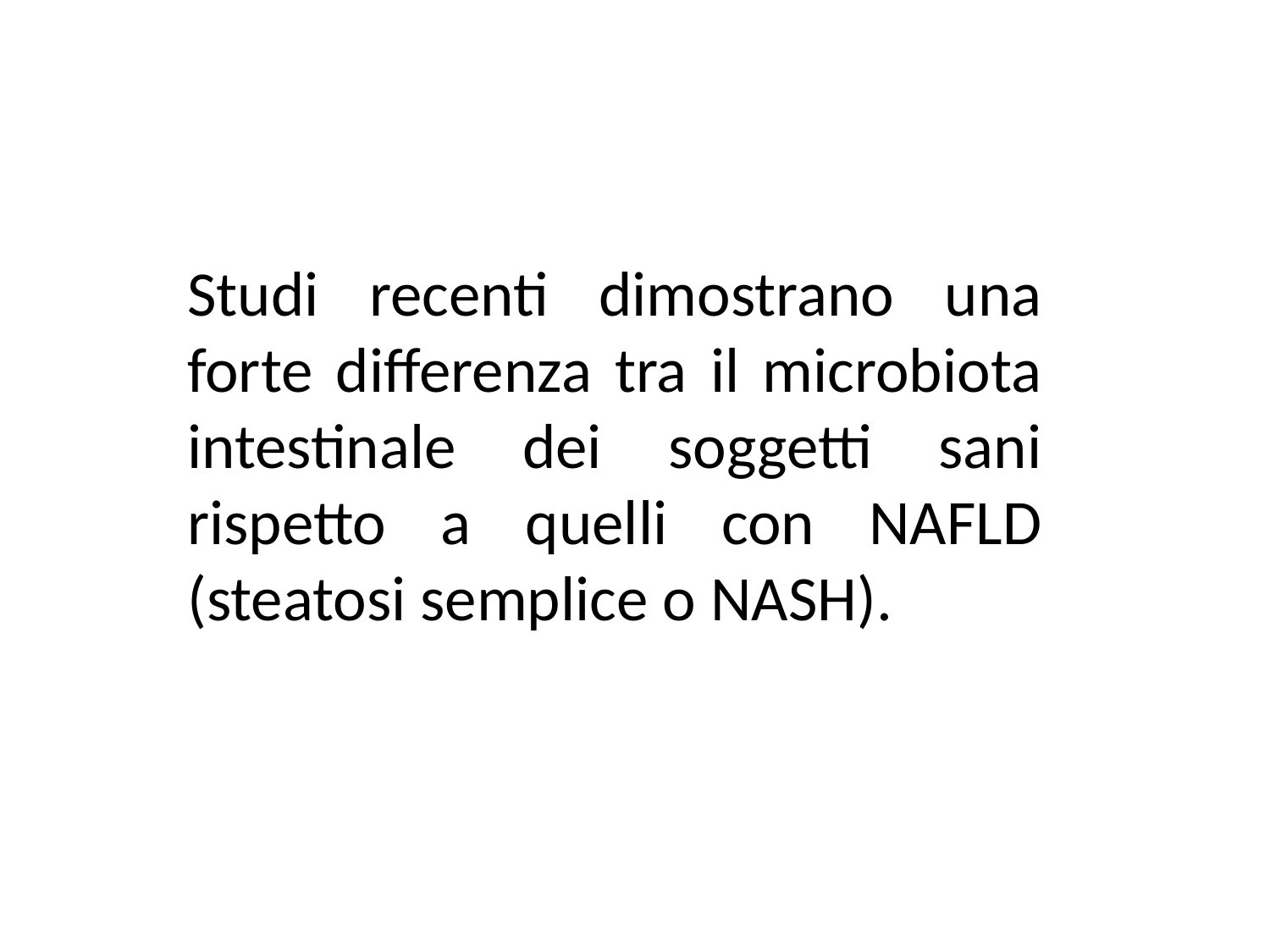

Studi recenti dimostrano una forte differenza tra il microbiota intestinale dei soggetti sani rispetto a quelli con NAFLD (steatosi semplice o NASH).